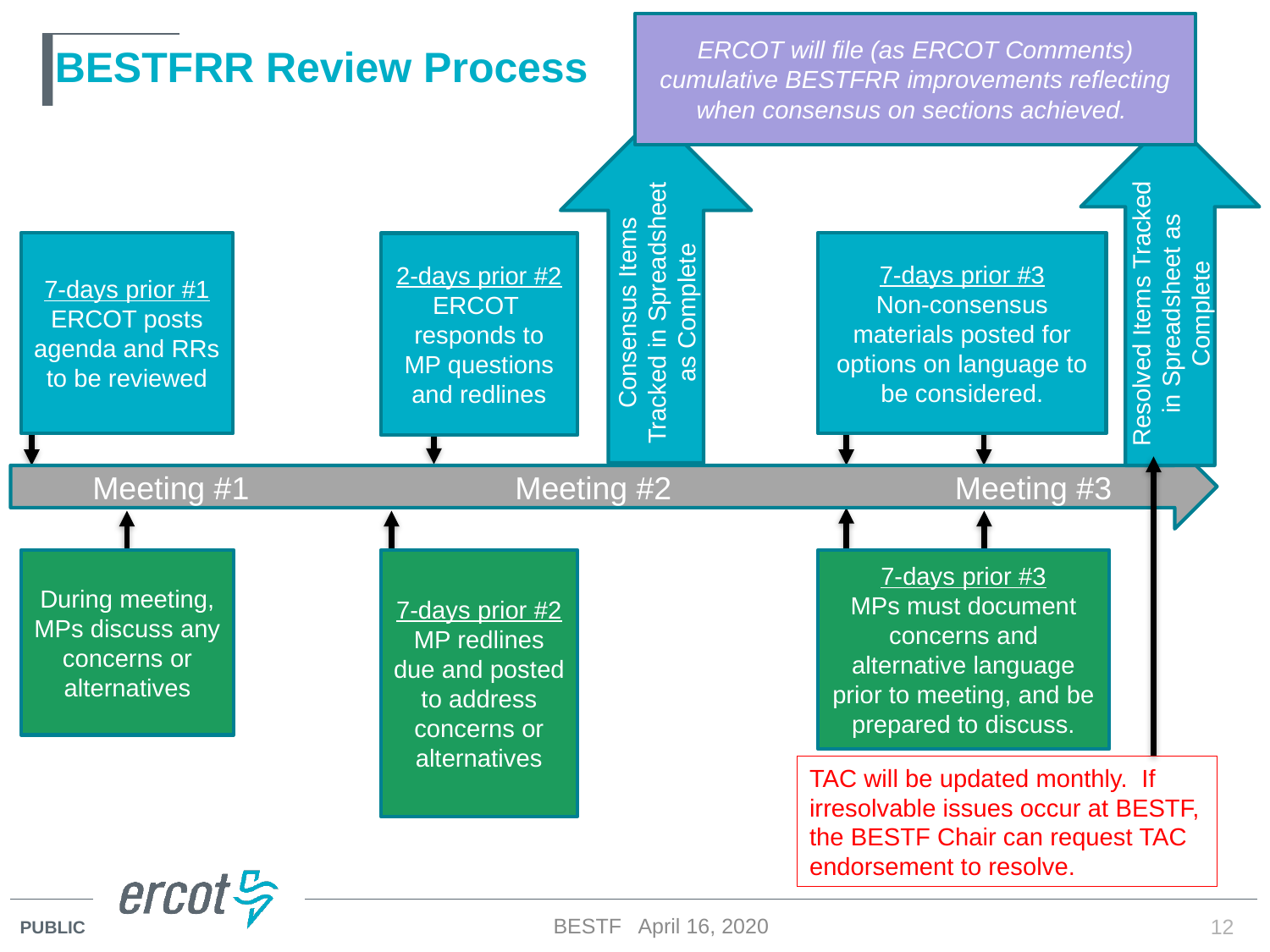

ERCOT will file (as ERCOT Comments) cumulative BESTFRR improvements reflecting when consensus on sections achieved.
# BESTFRR Review Process
Consensus Items Tracked in Spreadsheet as Complete
Resolved Items Tracked in Spreadsheet as Complete
7-days prior #1
ERCOT posts agenda and RRs to be reviewed
7-days prior #3
Non-consensus materials posted for options on language to be considered.
2-days prior #2
ERCOT  responds to MP questions and redlines
Meeting #1                              Meeting #2                                Meeting #3
During meeting, MPs discuss any concerns or alternatives
7-days prior #2
MP redlines due and posted to address concerns or alternatives
7-days prior #3
MPs must document concerns and alternative language prior to meeting, and be prepared to discuss.
TAC will be updated monthly.  If irresolvable issues occur at BESTF, the BESTF Chair can request TAC endorsement to resolve.
BESTF   April 16, 2020
12